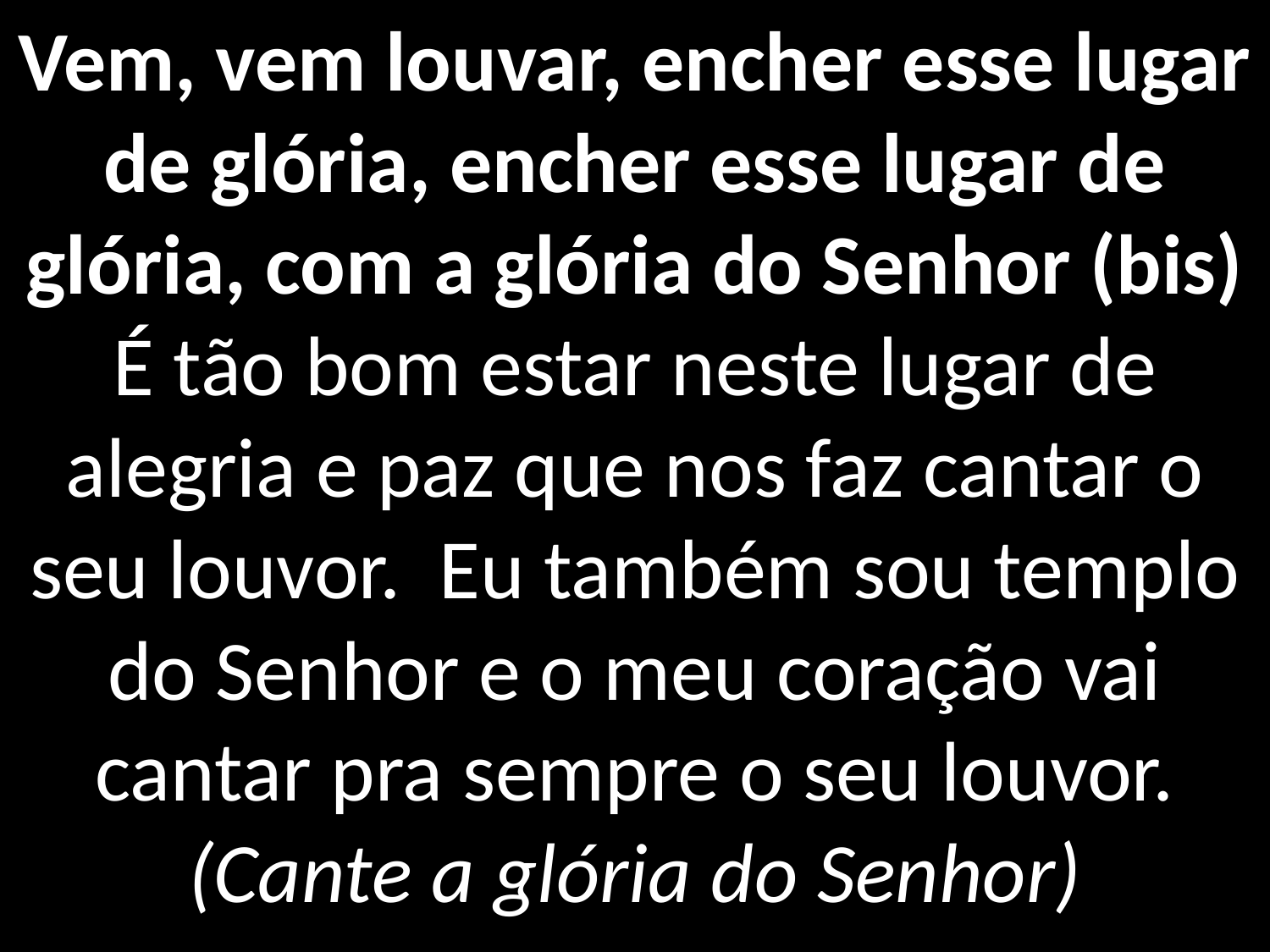

Vem, vem louvar, encher esse lugar de glória, encher esse lugar de glória, com a glória do Senhor (bis)
É tão bom estar neste lugar de alegria e paz que nos faz cantar o seu louvor.  Eu também sou templo do Senhor e o meu coração vai cantar pra sempre o seu louvor.
(Cante a glória do Senhor)